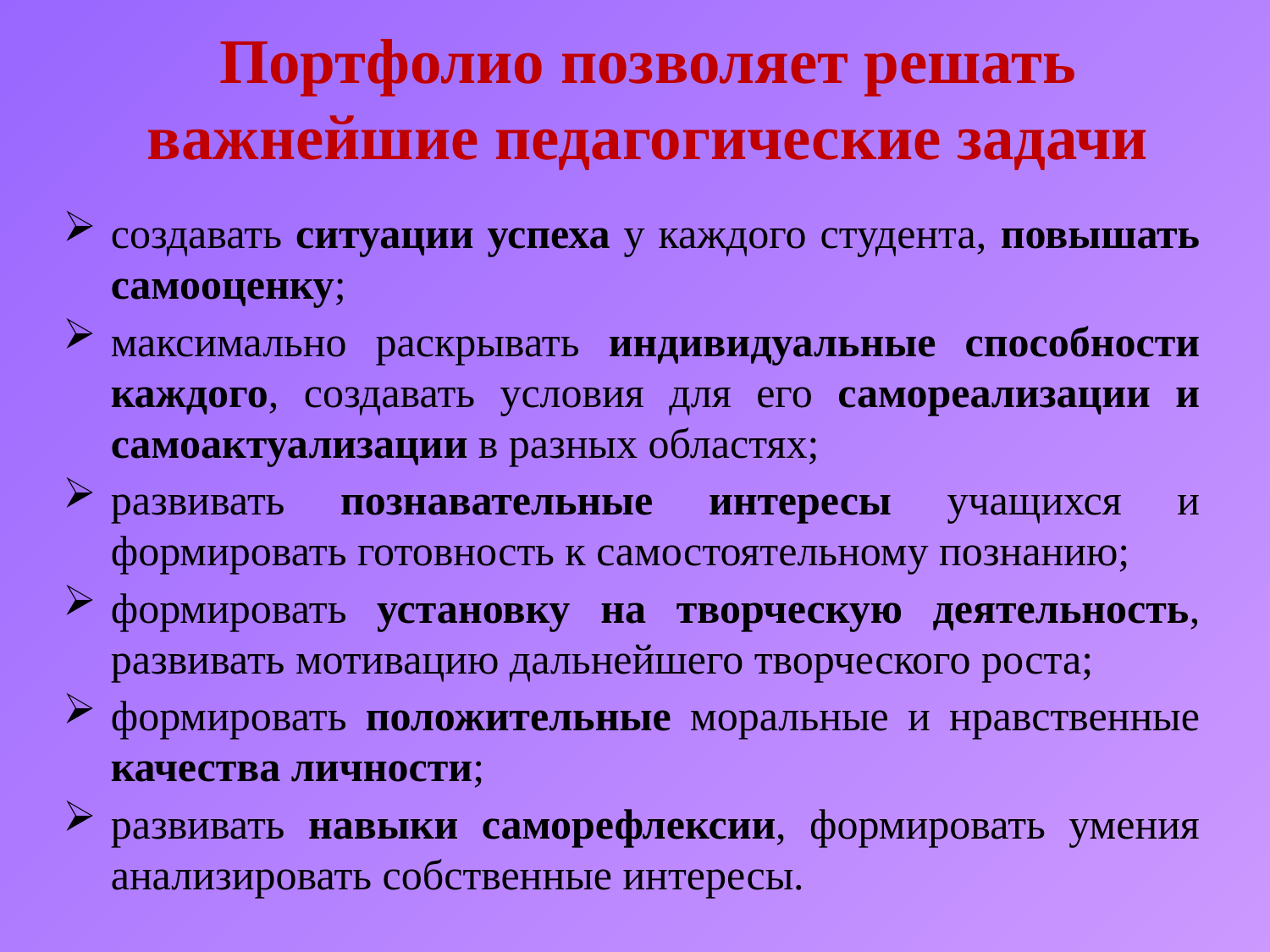

# Портфолио позволяет решать важнейшие педагогические задачи
создавать ситуации успеха у каждого студента, повышать самооценку;
максимально раскрывать индивидуальные способности каждого, создавать условия для его самореализации и самоактуализации в разных областях;
развивать познавательные интересы учащихся и формировать готовность к самостоятельному познанию;
формировать установку на творческую деятельность, развивать мотивацию дальнейшего творческого роста;
формировать положительные моральные и нравственные качества личности;
развивать навыки саморефлексии, формировать умения анализировать собственные интересы.